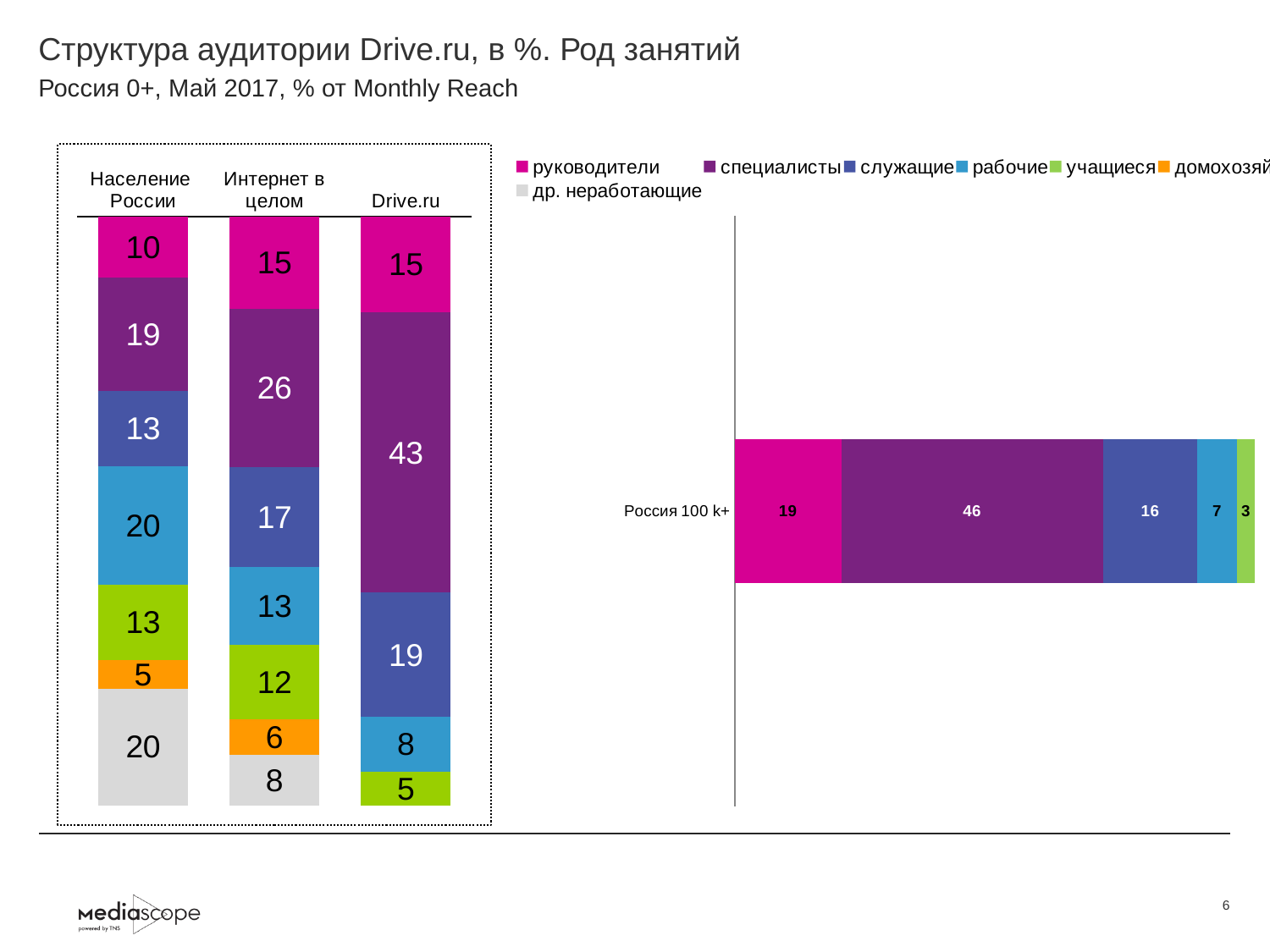

# Структура аудитории Drive.ru, в %. Род занятий
Россия 0+, Май 2017, % от Monthly Reach

### Chart

| Category | руководители | специалисты | служащие | рабочие | учащиеся | домохозяйки | др. неработающие |
|---|---|---|---|---|---|---|---|
| Население  России | 10.2 | 18.8 | 12.7 | 19.7 | 12.6 | 4.7 | 19.5 |
| Интернет в целом | 15.3 | 26.4 | 16.7 | 13.0 | 12.4 | 5.9 | 8.4 |
| Drive.ru | 14.7 | 43.1 | 19.1 | 8.4 | 5.2 | None | None |

### Chart

| Category | руководители | специалисты | служащие | рабочие | учащиеся | домохозяйки | др. неработающие |
|---|---|---|---|---|---|---|---|
| Россия 100 k+ | 18.5 | 45.6 | 16.4 | 6.9 | 3.1 | None | None |
6